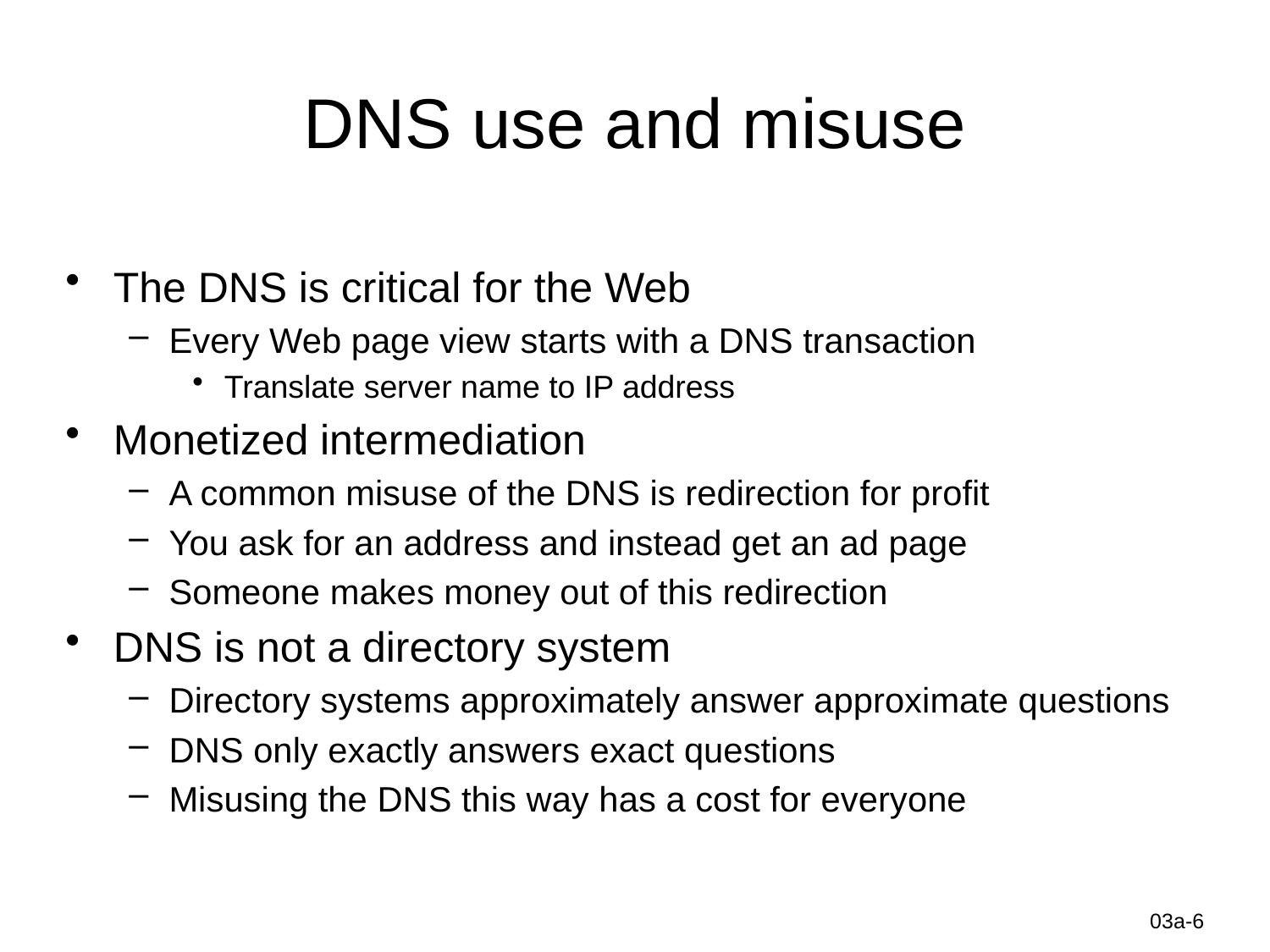

# DNS use and misuse
The DNS is critical for the Web
Every Web page view starts with a DNS transaction
Translate server name to IP address
Monetized intermediation
A common misuse of the DNS is redirection for profit
You ask for an address and instead get an ad page
Someone makes money out of this redirection
DNS is not a directory system
Directory systems approximately answer approximate questions
DNS only exactly answers exact questions
Misusing the DNS this way has a cost for everyone
Information-Centric Networks
03a-6